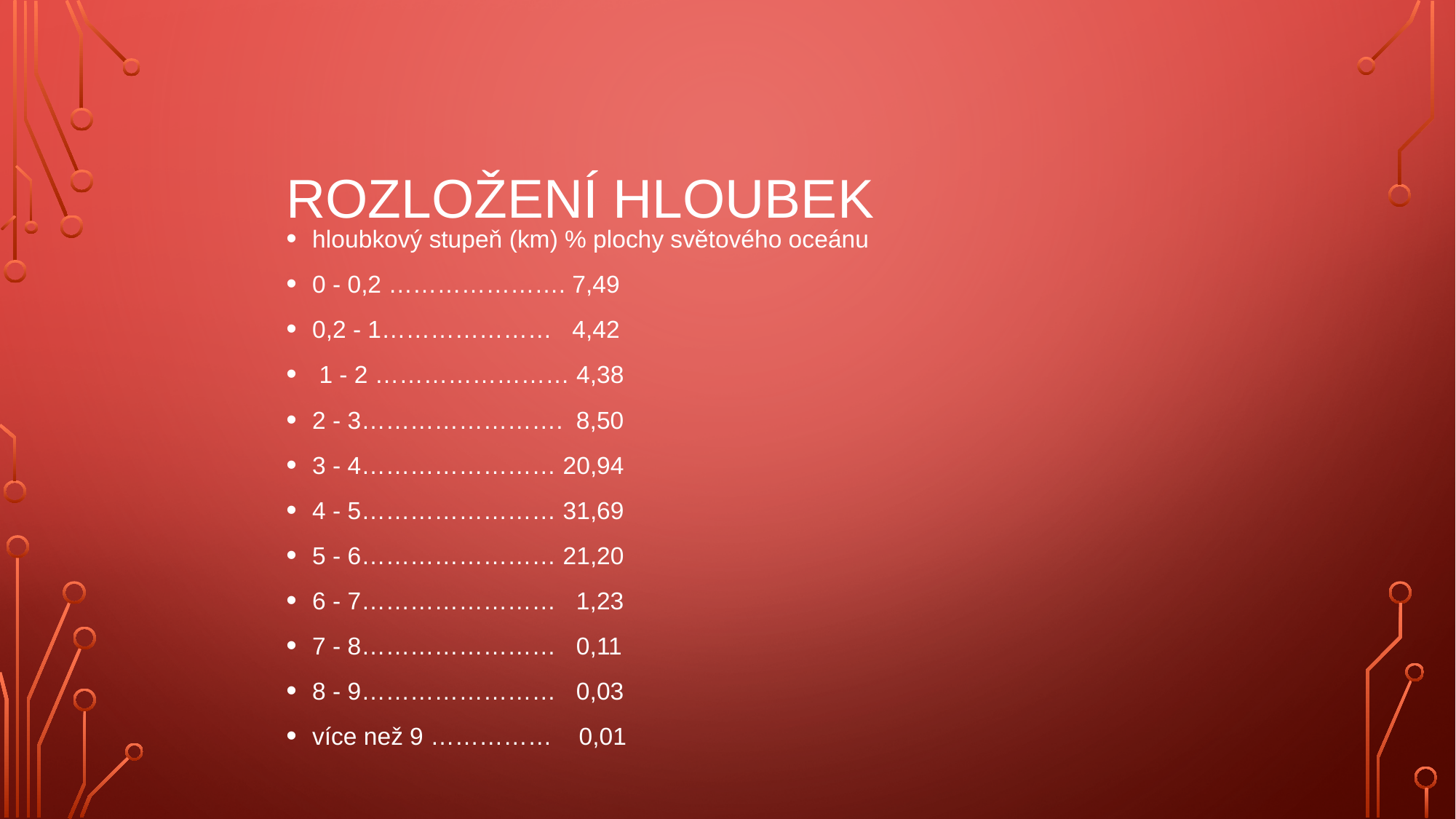

# Rozložení hloubek
hloubkový stupeň (km) % plochy světového oceánu
0 - 0,2 …………………. 7,49
0,2 - 1…………………   4,42
 1 - 2 …………………… 4,38
2 - 3…………………….  8,50
3 - 4…………………… 20,94
4 - 5…………………… 31,69
5 - 6…………………… 21,20
6 - 7……………………   1,23
7 - 8……………………   0,11
8 - 9……………………   0,03
více než 9 ……………    0,01